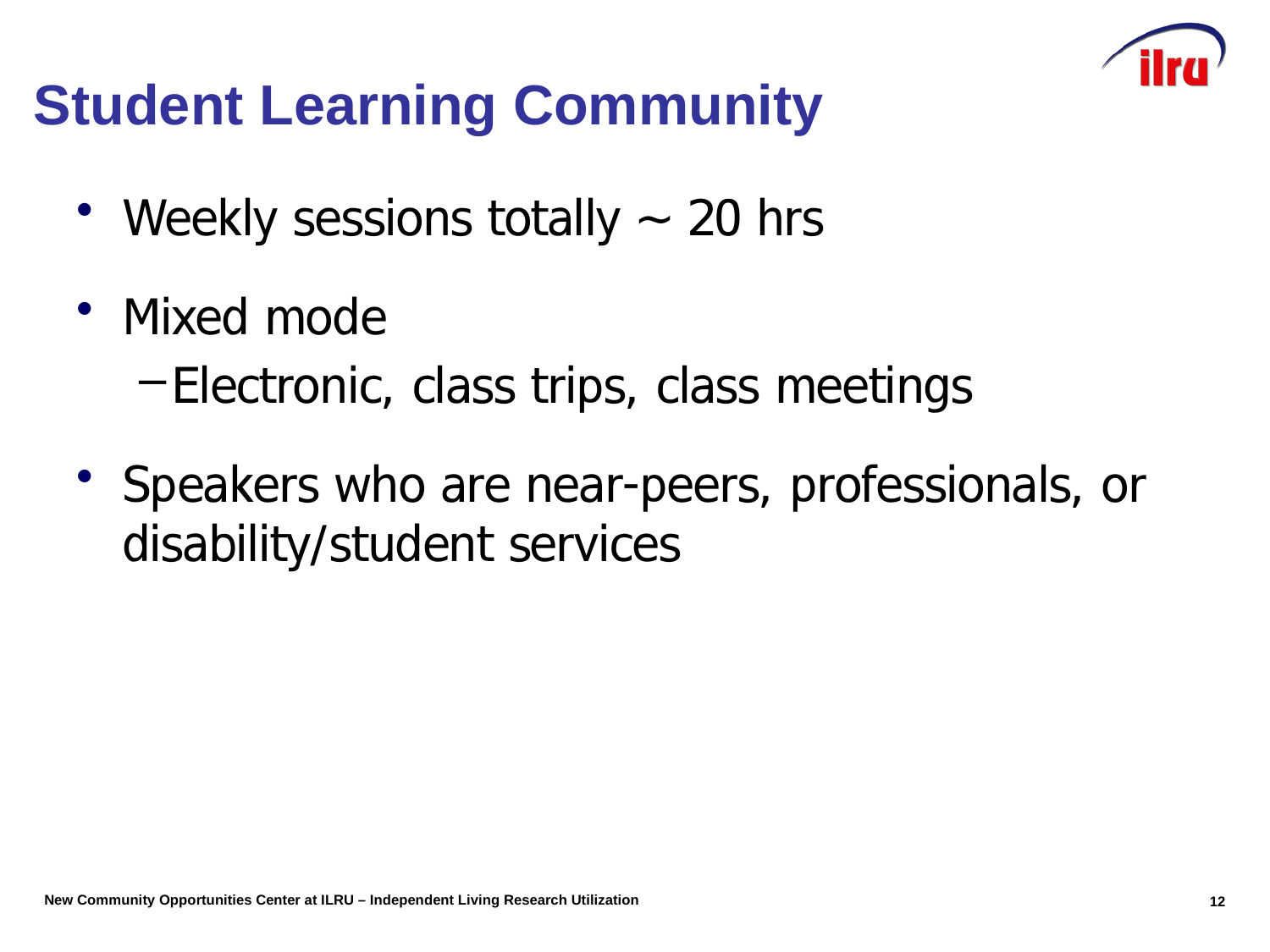

# Student Learning Community
Weekly sessions totally ~ 20 hrs

Mixed mode
Electronic, class trips, class meetings

Speakers who are near-peers, professionals, or disability/student services
12